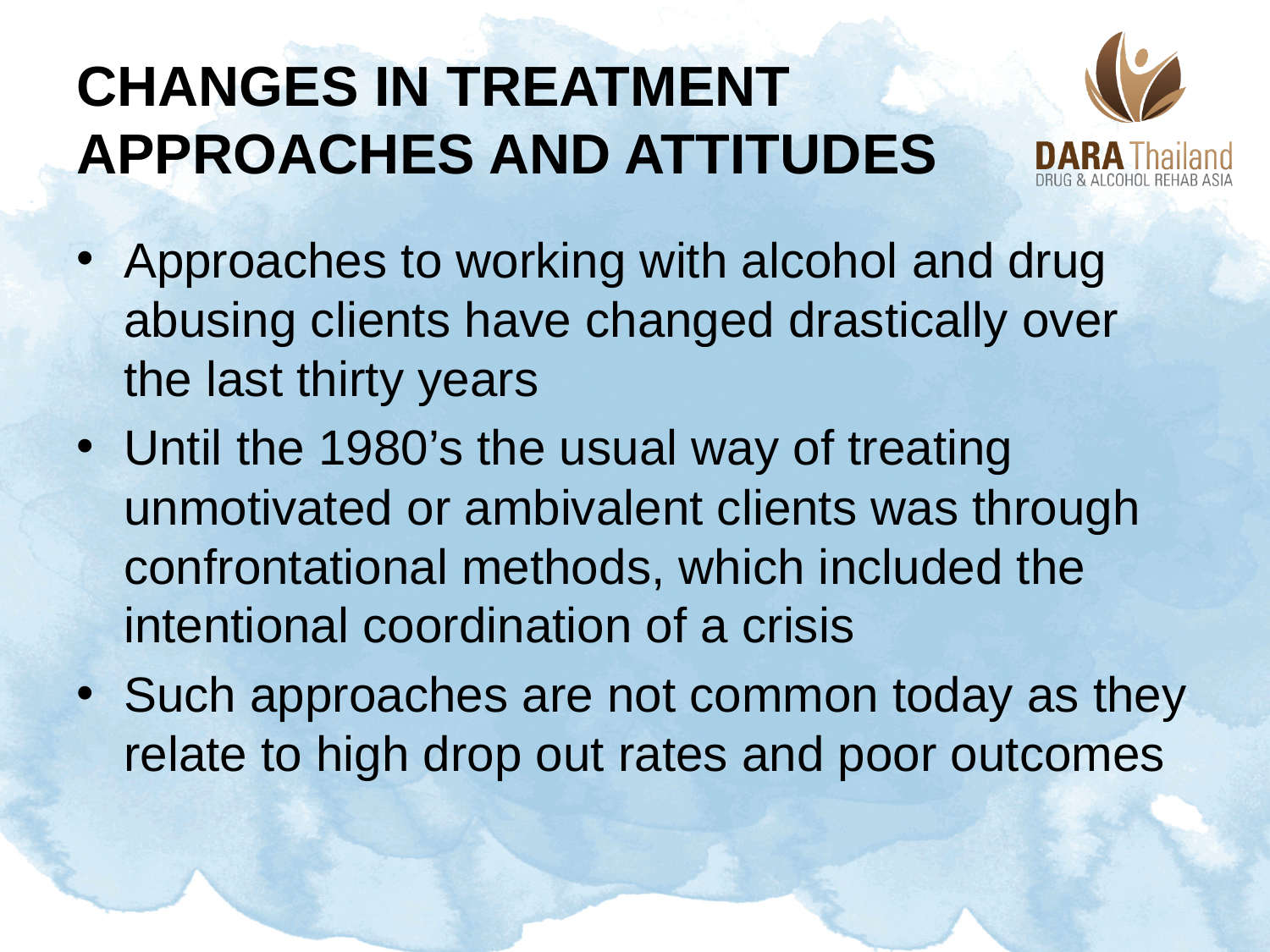

# Changes in Treatment Approaches and Attitudes
Approaches to working with alcohol and drug abusing clients have changed drastically over the last thirty years
Until the 1980’s the usual way of treating unmotivated or ambivalent clients was through confrontational methods, which included the intentional coordination of a crisis
Such approaches are not common today as they relate to high drop out rates and poor outcomes